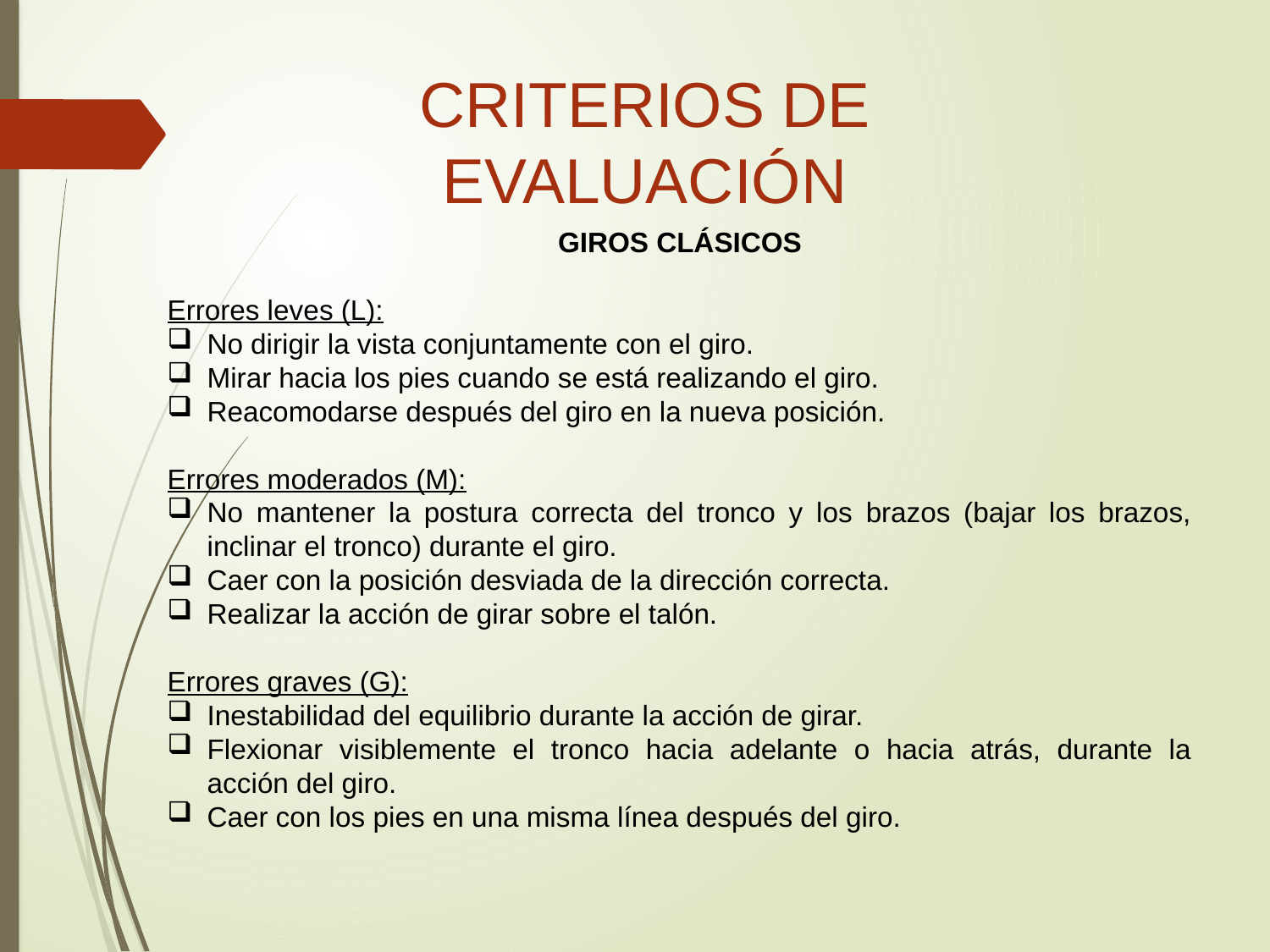

CRITERIOS DE EVALUACIÓN
GIROS CLÁSICOS

Errores leves (L):
No dirigir la vista conjuntamente con el giro.
Mirar hacia los pies cuando se está realizando el giro.
Reacomodarse después del giro en la nueva posición.

Errores moderados (M):
No mantener la postura correcta del tronco y los brazos (bajar los brazos, inclinar el tronco) durante el giro.
Caer con la posición desviada de la dirección correcta.
Realizar la acción de girar sobre el talón.

Errores graves (G):
Inestabilidad del equilibrio durante la acción de girar.
Flexionar visiblemente el tronco hacia adelante o hacia atrás, durante la acción del giro.
Caer con los pies en una misma línea después del giro.